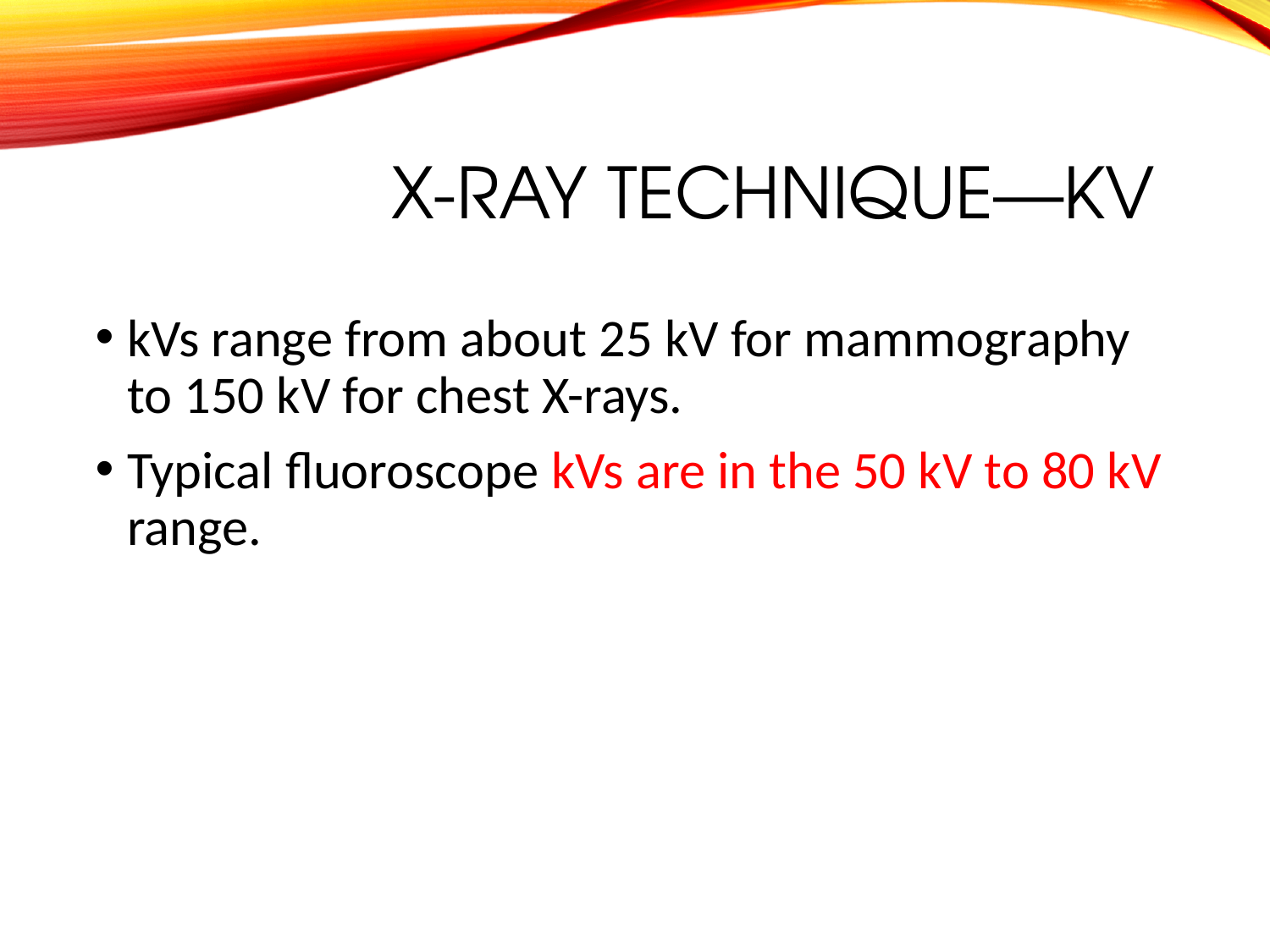

# X-ray Technique—kV
kVs range from about 25 kV for mammography to 150 kV for chest X-rays.
Typical fluoroscope kVs are in the 50 kV to 80 kV range.